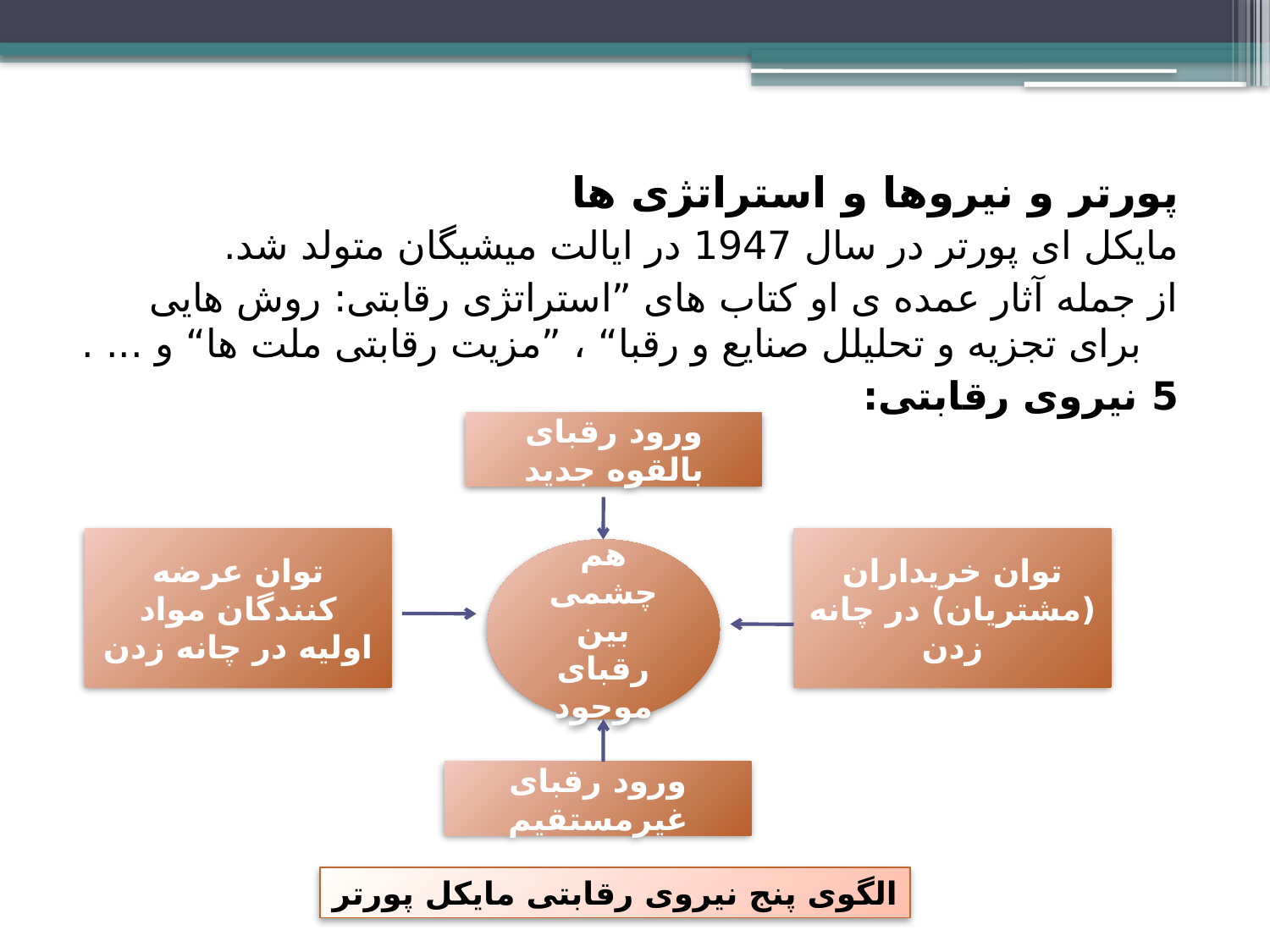

پورتر و نیروها و استراتژی ها
مایکل ای پورتر در سال 1947 در ایالت میشیگان متولد شد.
از جمله آثار عمده ی او کتاب های ”استراتژی رقابتی: روش هایی برای تجزیه و تحلیلل صنایع و رقبا“ ، ”مزیت رقابتی ملت ها“ و ... .
5 نیروی رقابتی:

ورود رقبای بالقوه جدید
توان عرضه کنندگان مواد اولیه در چانه زدن
توان خریداران (مشتریان) در چانه زدن
هم چشمی بین رقبای موجود
ورود رقبای غیرمستقیم
الگوی پنج نیروی رقابتی مایکل پورتر